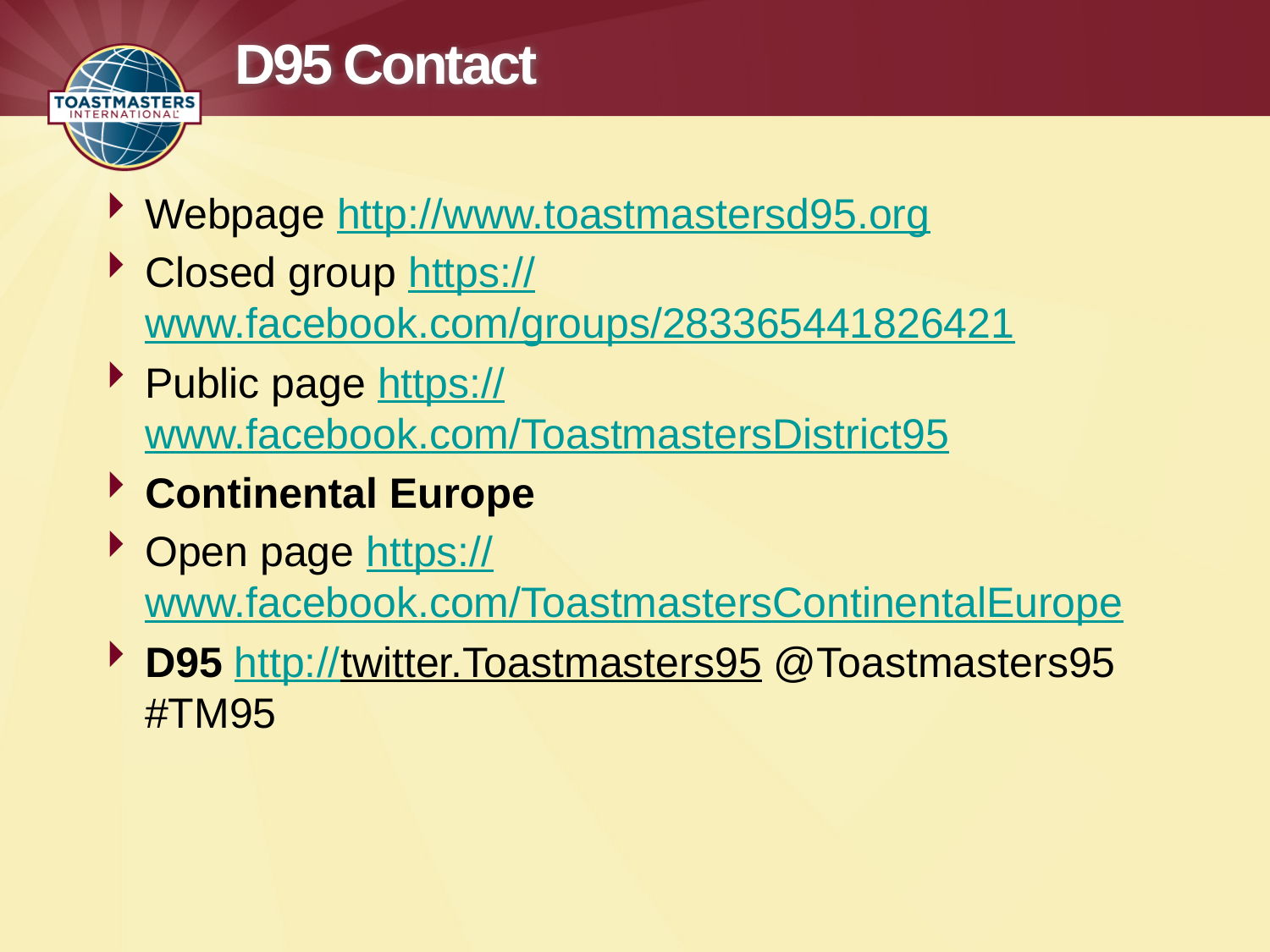

# D95 Contact
Webpage http://www.toastmastersd95.org
Closed group https://www.facebook.com/groups/283365441826421
Public page https://www.facebook.com/ToastmastersDistrict95
Continental Europe
Open page https://www.facebook.com/ToastmastersContinentalEurope
D95 http://twitter.Toastmasters95 @Toastmasters95 #TM95